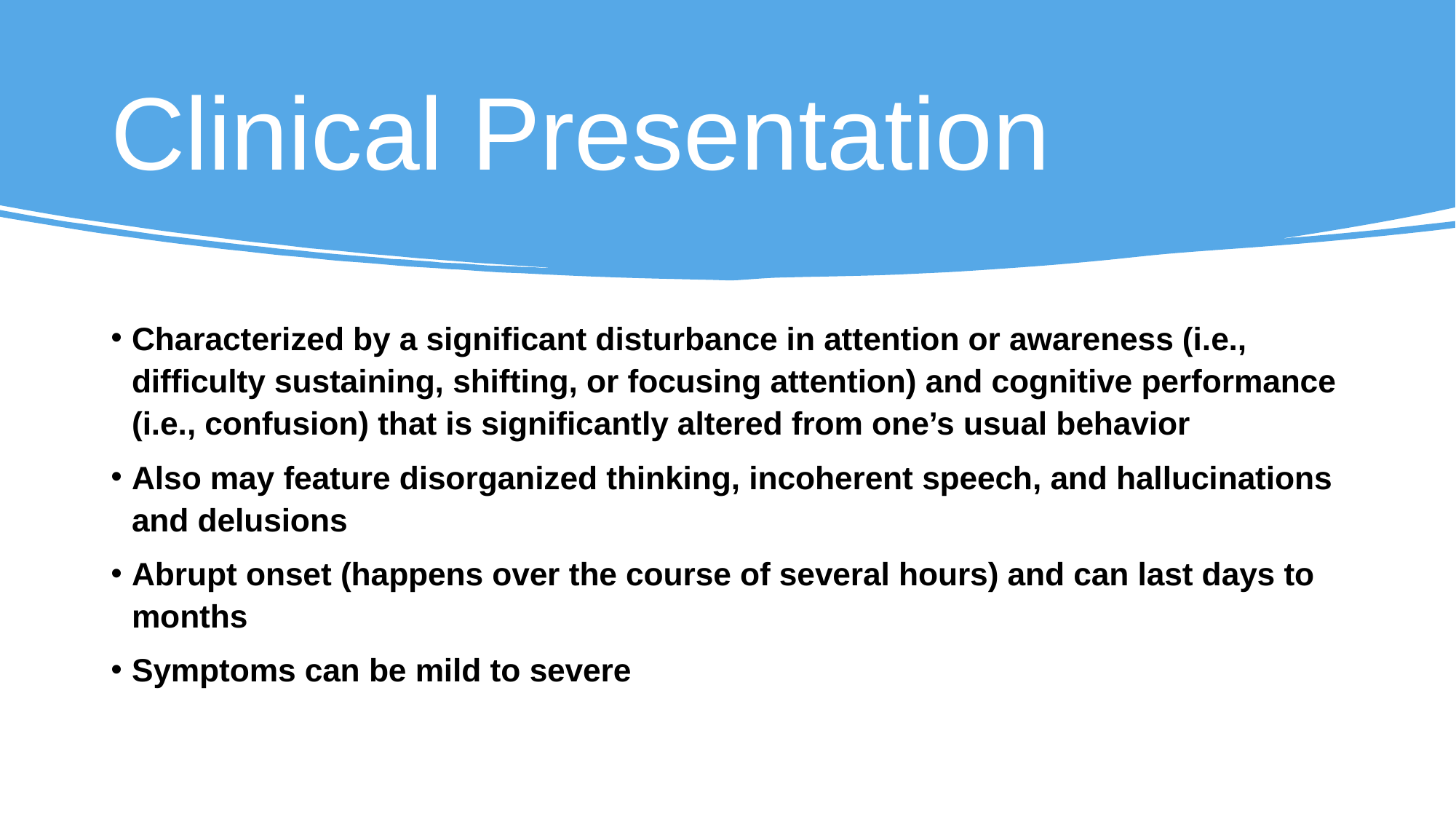

# Clinical Presentation
Characterized by a significant disturbance in attention or awareness (i.e., difficulty sustaining, shifting, or focusing attention) and cognitive performance (i.e., confusion) that is significantly altered from one’s usual behavior
Also may feature disorganized thinking, incoherent speech, and hallucinations and delusions
Abrupt onset (happens over the course of several hours) and can last days to months
Symptoms can be mild to severe